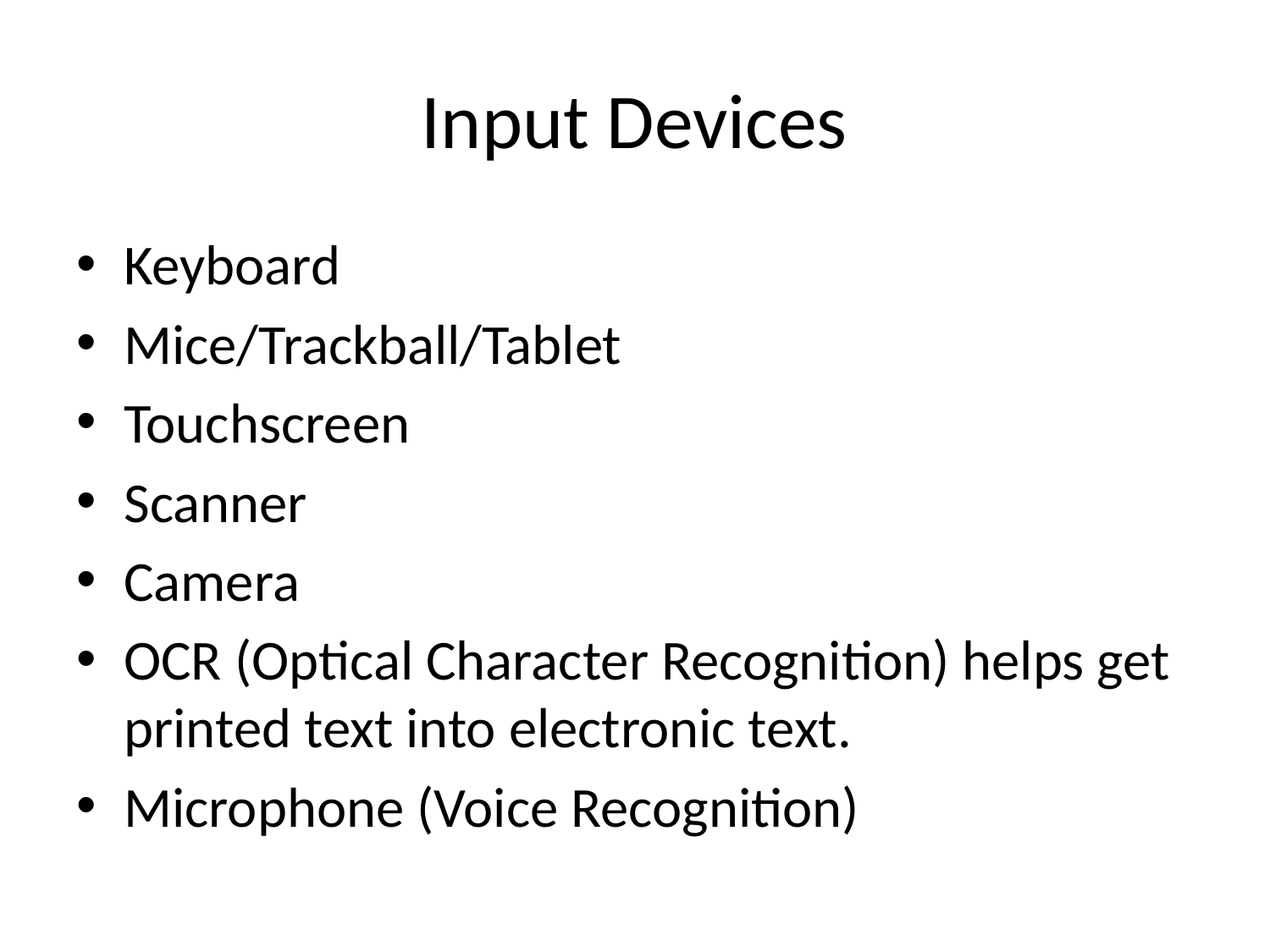

# Input Devices
Keyboard
Mice/Trackball/Tablet
Touchscreen
Scanner
Camera
OCR (Optical Character Recognition) helps get printed text into electronic text.
Microphone (Voice Recognition)